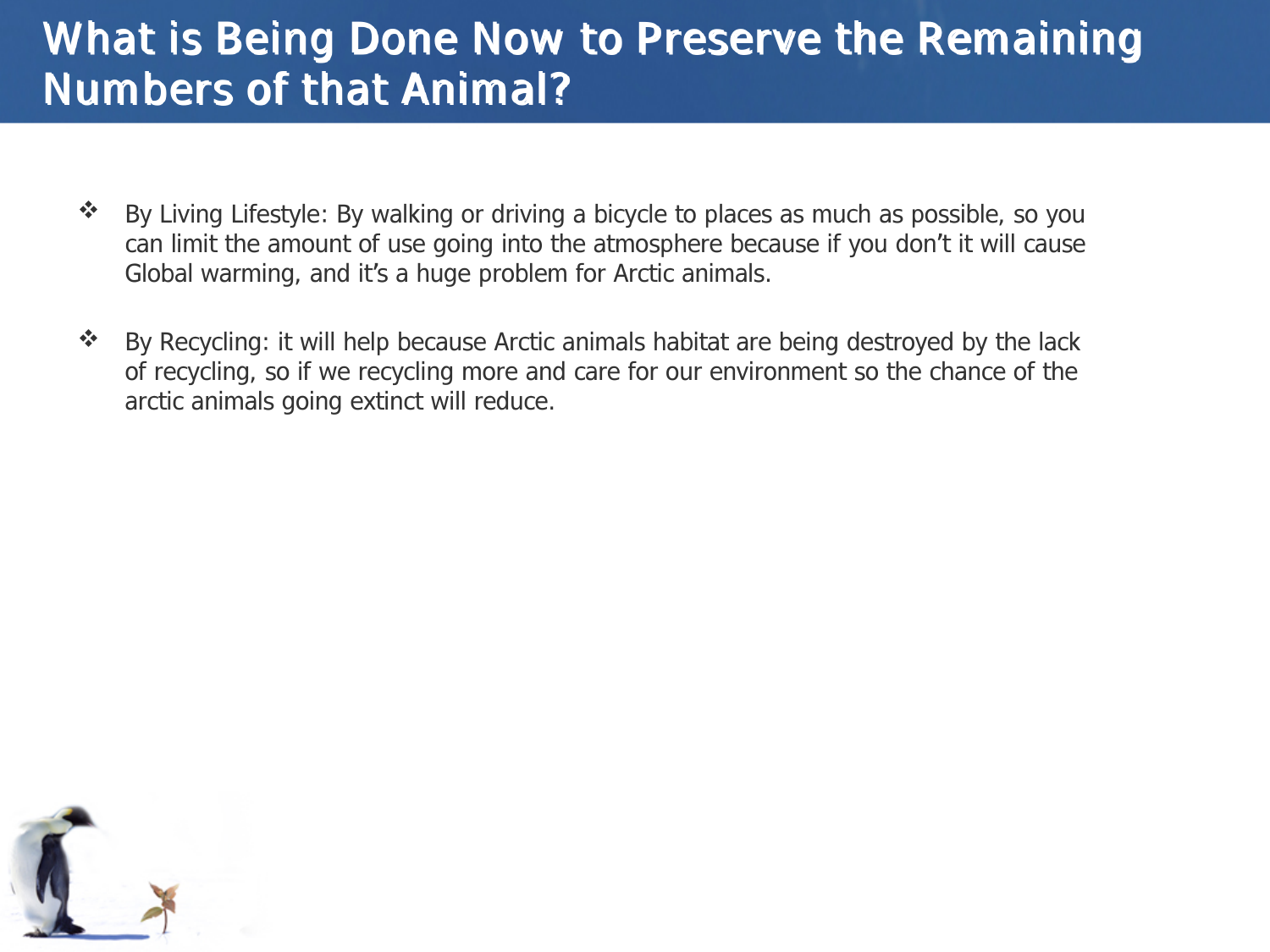

# What is Being Done Now to Preserve the Remaining Numbers of that Animal?
By Living Lifestyle: By walking or driving a bicycle to places as much as possible, so you can limit the amount of use going into the atmosphere because if you don’t it will cause Global warming, and it’s a huge problem for Arctic animals.

By Recycling: it will help because Arctic animals habitat are being destroyed by the lack of recycling, so if we recycling more and care for our environment so the chance of the arctic animals going extinct will reduce.